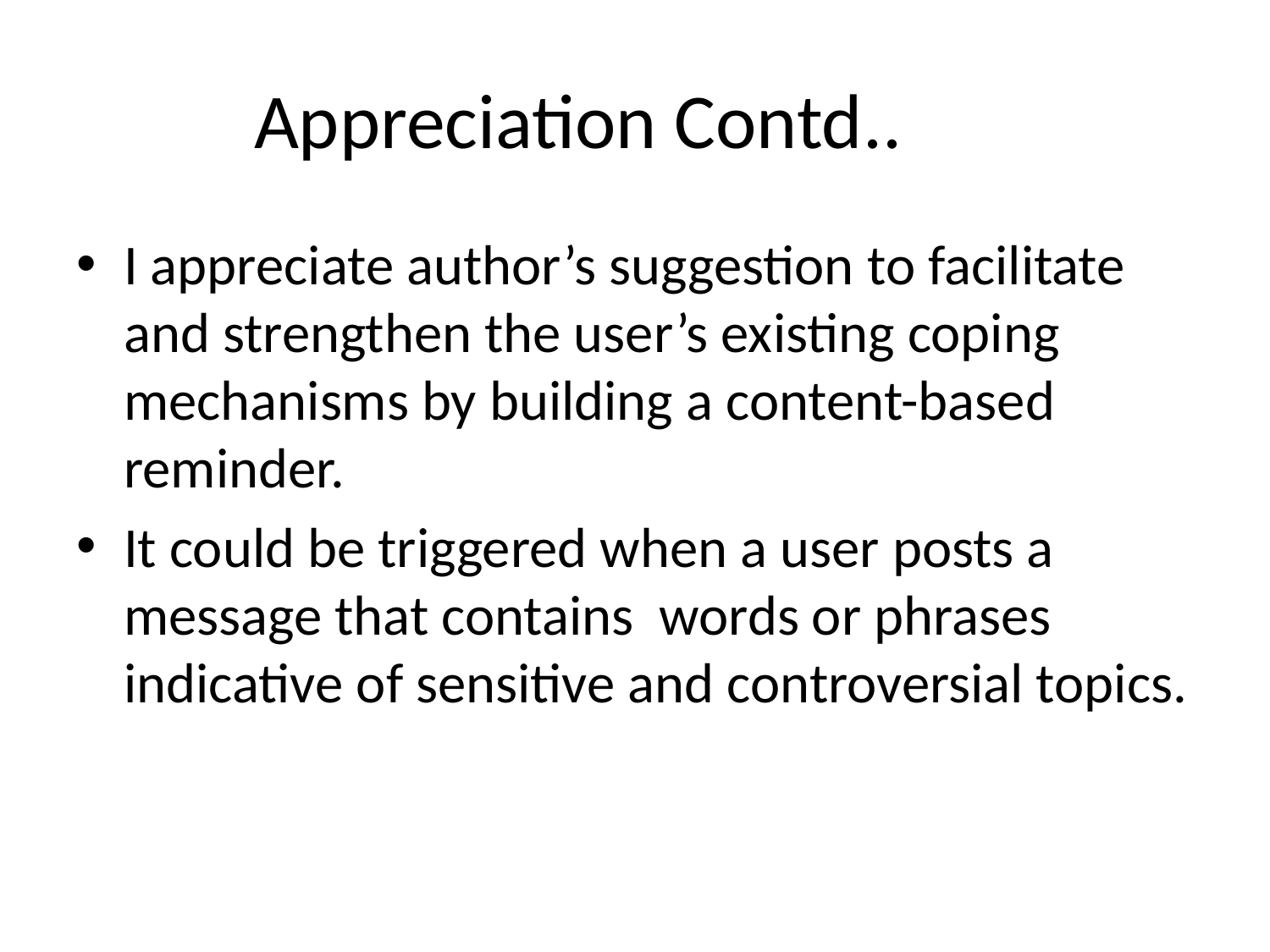

# Appreciation Contd..
I appreciate author’s suggestion to facilitate and strengthen the user’s existing coping mechanisms by building a content-based reminder.
It could be triggered when a user posts a message that contains  words or phrases indicative of sensitive and controversial topics.